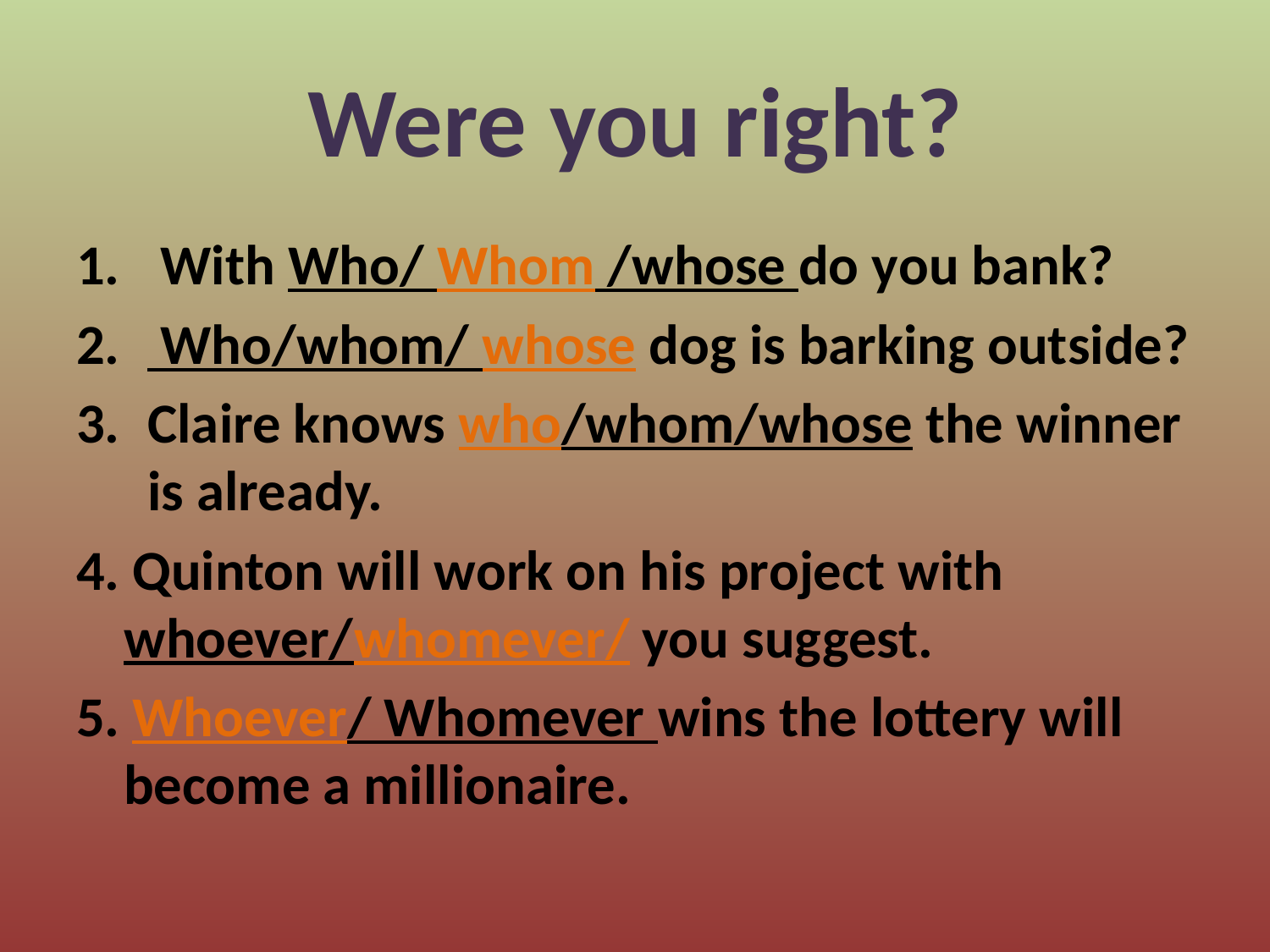

# Were you right?
 With Who/ Whom /whose do you bank?
 Who/whom/ whose dog is barking outside?
Claire knows who/whom/whose the winner is already.
4. Quinton will work on his project with whoever/whomever/ you suggest.
5. Whoever/ Whomever wins the lottery will become a millionaire.